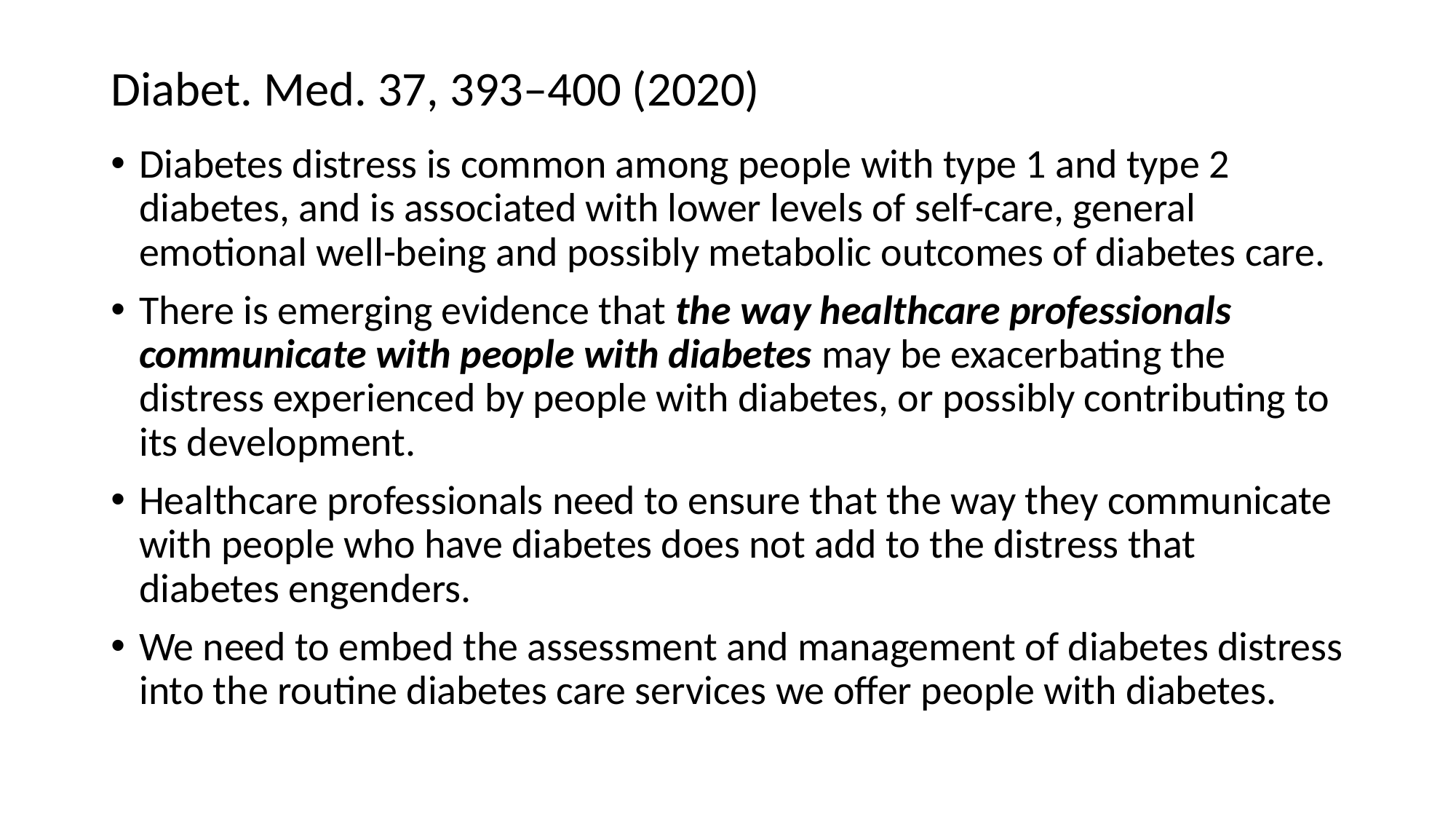

# Diabet. Med. 37, 393–400 (2020)
Diabetes distress is common among people with type 1 and type 2 diabetes, and is associated with lower levels of self-care, general emotional well-being and possibly metabolic outcomes of diabetes care.
There is emerging evidence that the way healthcare professionals communicate with people with diabetes may be exacerbating the distress experienced by people with diabetes, or possibly contributing to its development.
Healthcare professionals need to ensure that the way they communicate with people who have diabetes does not add to the distress that diabetes engenders.
We need to embed the assessment and management of diabetes distress into the routine diabetes care services we offer people with diabetes.